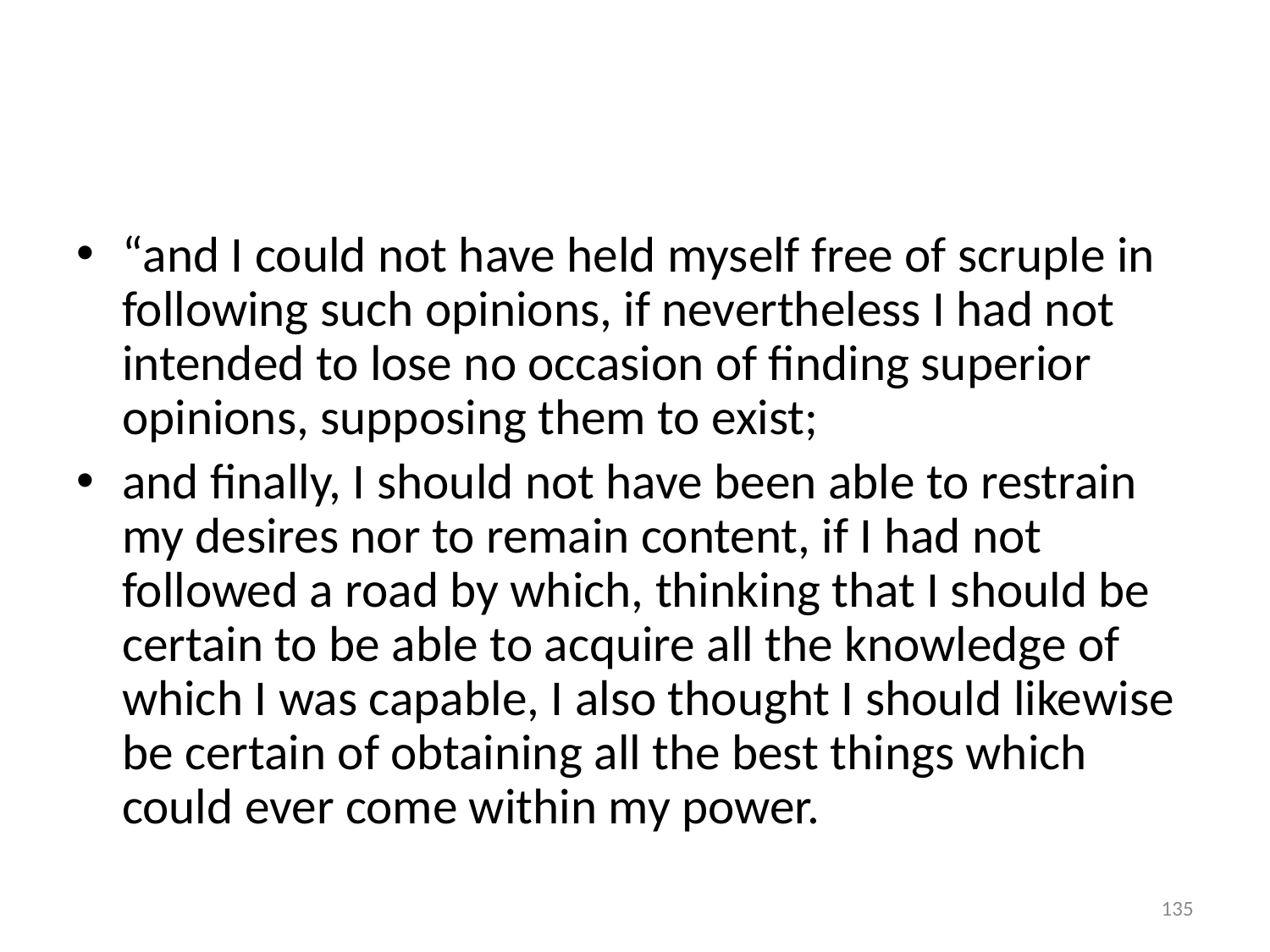

#
“and I could not have held myself free of scruple in following such opinions, if nevertheless I had not intended to lose no occasion of finding superior opinions, supposing them to exist;
and finally, I should not have been able to restrain my desires nor to remain content, if I had not followed a road by which, thinking that I should be certain to be able to acquire all the knowledge of which I was capable, I also thought I should likewise be certain of obtaining all the best things which could ever come within my power.
135